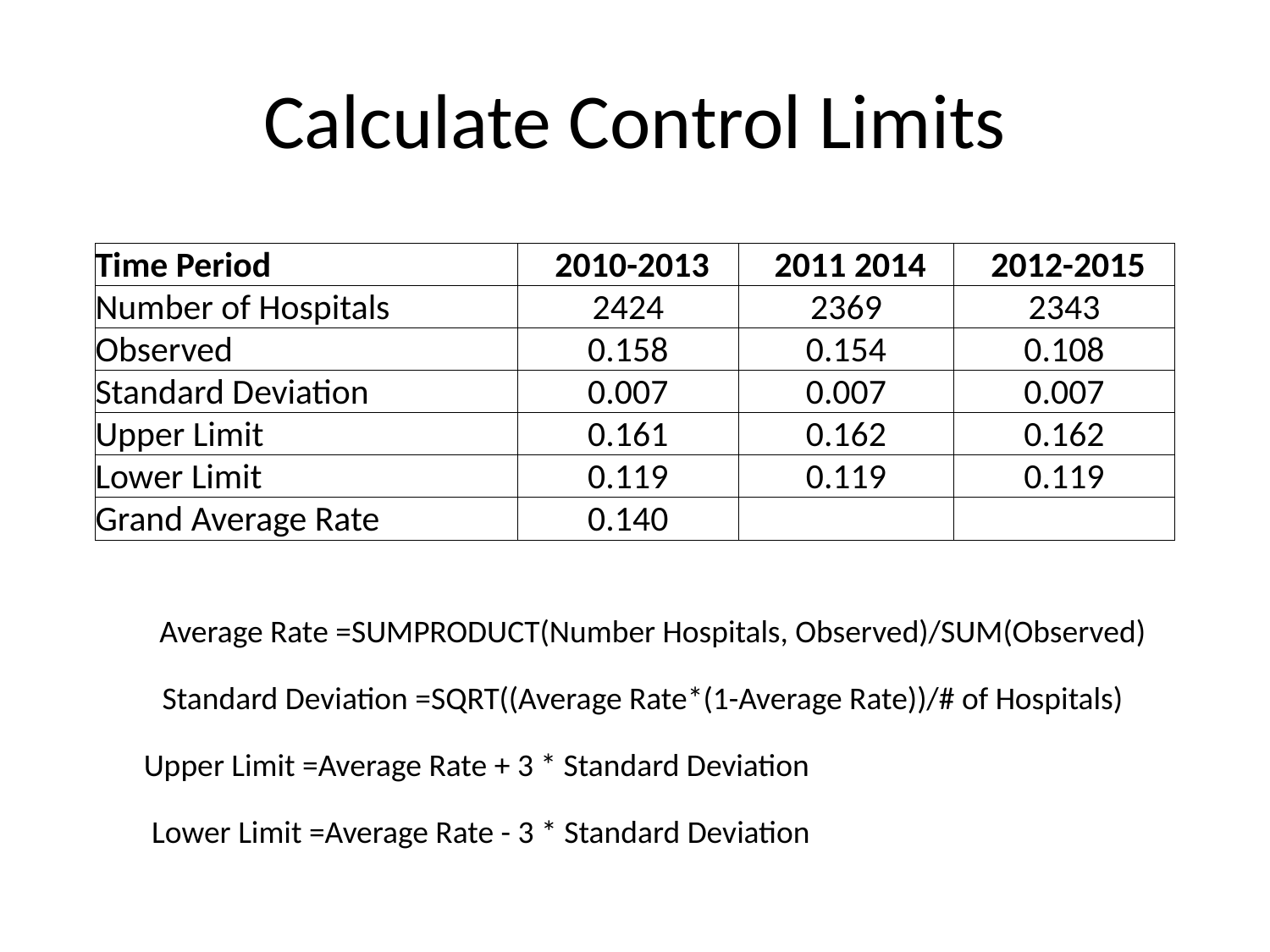

# Calculate Control Limits
| Time Period | 2010-2013 | 2011 2014 | 2012-2015 |
| --- | --- | --- | --- |
| Number of Hospitals | 2424 | 2369 | 2343 |
| Observed | 0.158 | 0.154 | 0.108 |
| Standard Deviation | 0.007 | 0.007 | 0.007 |
| Upper Limit | 0.161 | 0.162 | 0.162 |
| Lower Limit | 0.119 | 0.119 | 0.119 |
| Grand Average Rate | 0.140 |  |  |
Average Rate =SUMPRODUCT(Number Hospitals, Observed)/SUM(Observed)
Standard Deviation =SQRT((Average Rate*(1-Average Rate))/# of Hospitals)
Upper Limit =Average Rate + 3 * Standard Deviation
Lower Limit =Average Rate - 3 * Standard Deviation